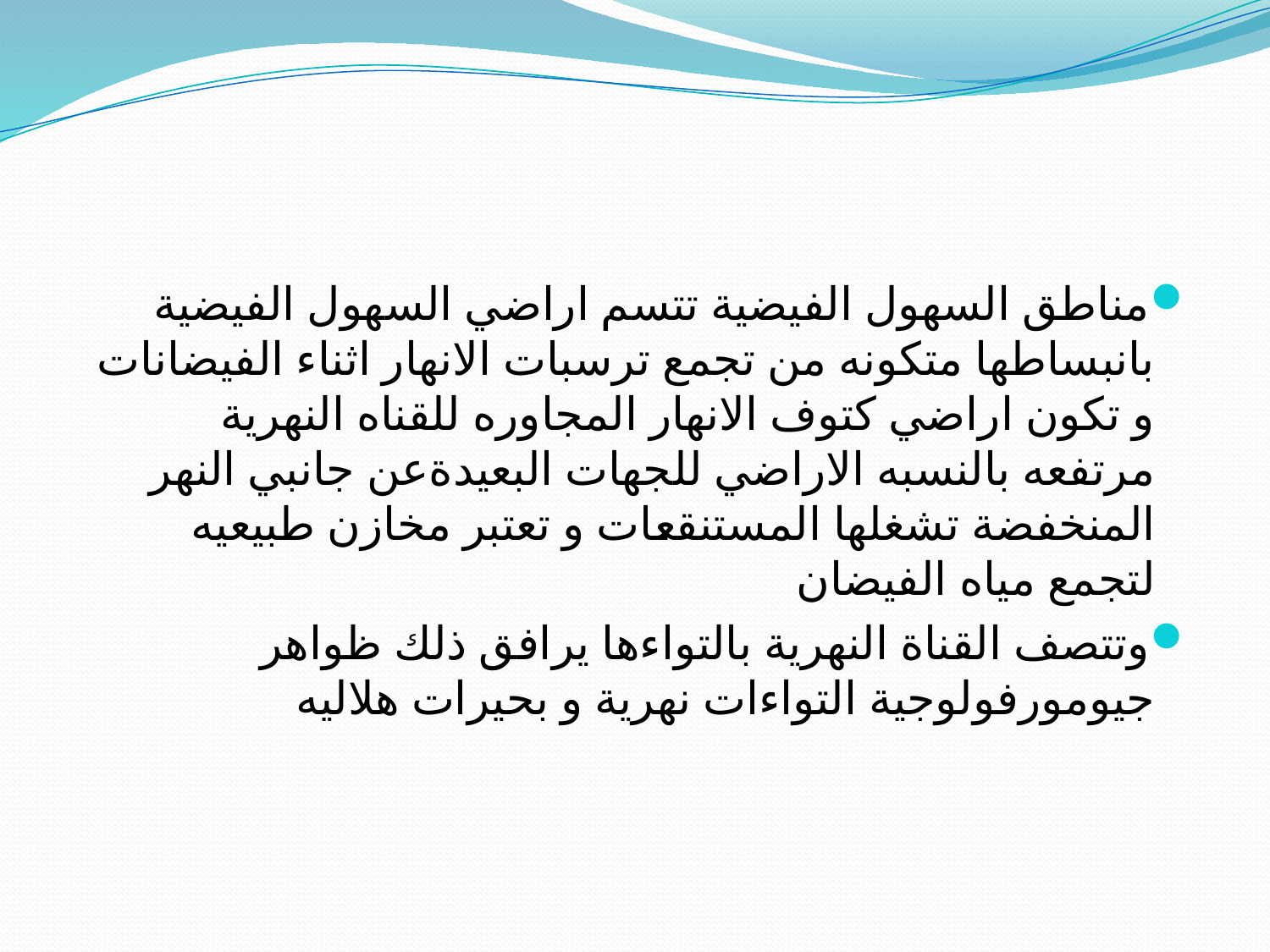

مناطق السهول الفيضية تتسم اراضي السهول الفيضية بانبساطها متكونه من تجمع ترسبات الانهار اثناء الفيضانات و تكون اراضي كتوف الانهار المجاوره للقناه النهرية مرتفعه بالنسبه الاراضي للجهات البعيدةعن جانبي النهر المنخفضة تشغلها المستنقعات و تعتبر مخازن طبيعيه لتجمع مياه الفيضان
وتتصف القناة النهرية بالتواءها يرافق ذلك ظواهر جيومورفولوجية التواءات نهرية و بحيرات هلاليه